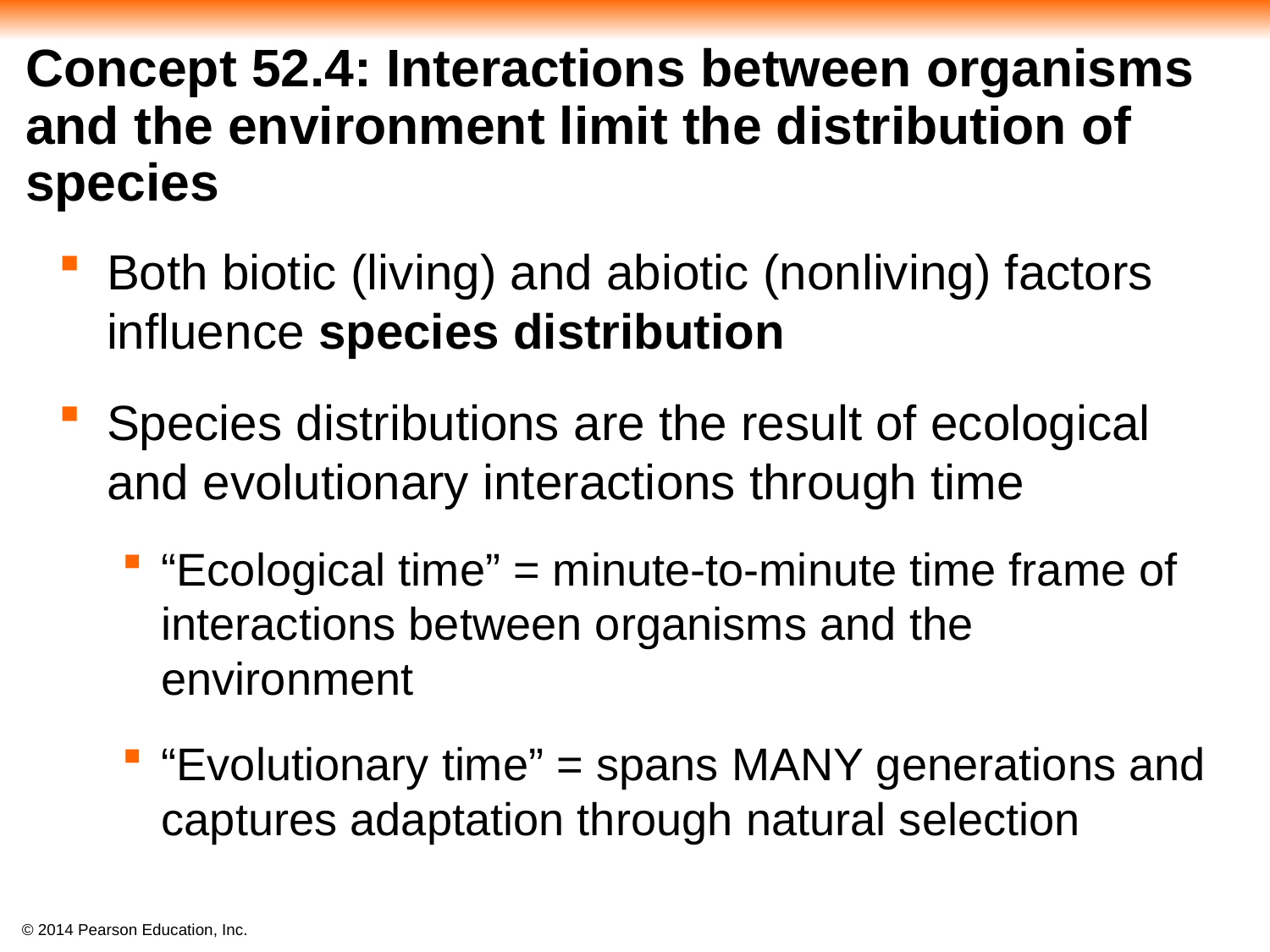

# Concept 52.4: Interactions between organisms and the environment limit the distribution of species

Both biotic (living) and abiotic (nonliving) factors influence species distribution
Species distributions are the result of ecological and evolutionary interactions through time
“Ecological time” = minute-to-minute time frame of interactions between organisms and the environment
“Evolutionary time” = spans MANY generations and captures adaptation through natural selection